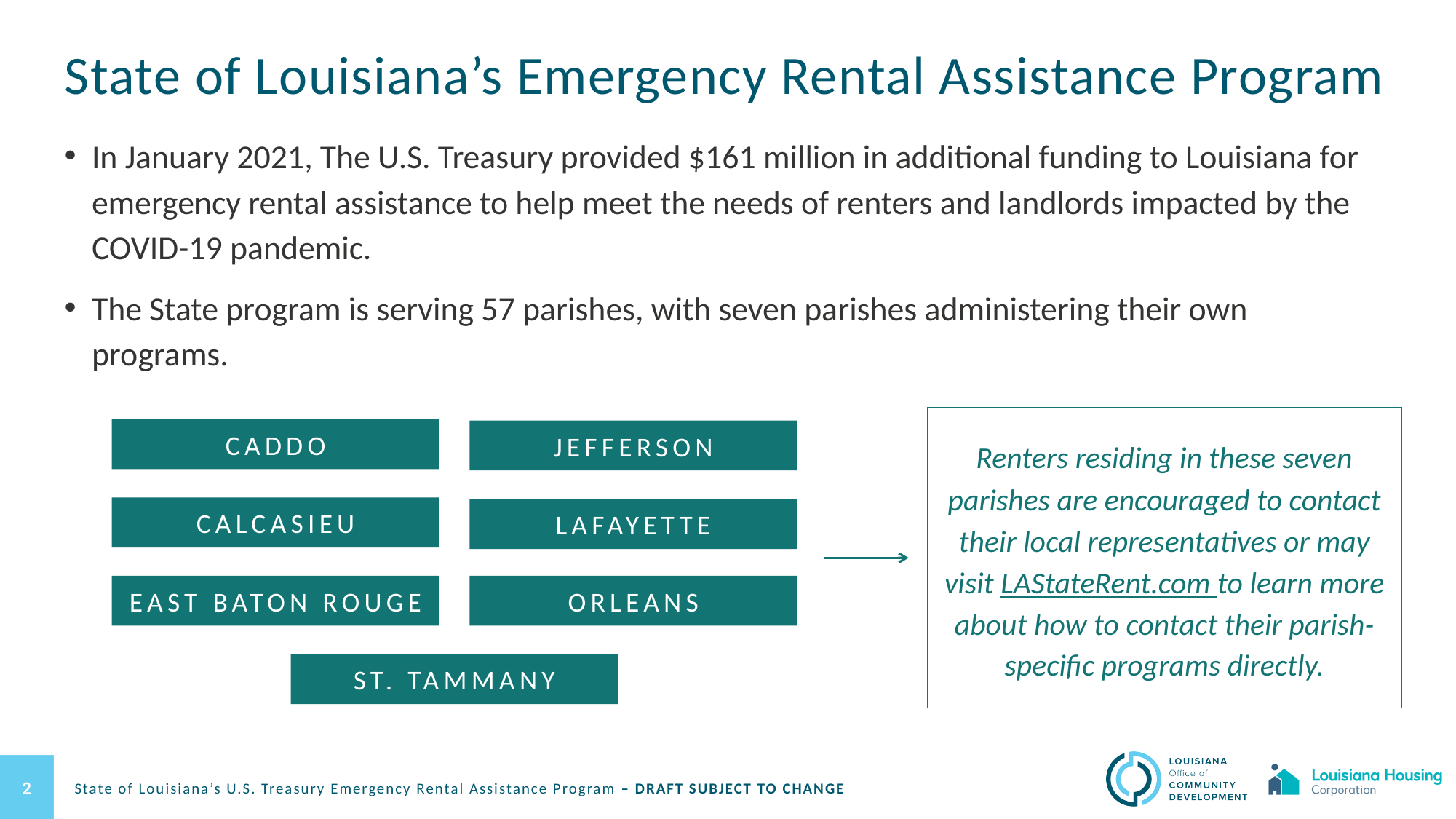

# State of Louisiana’s Emergency Rental Assistance Program
In January 2021, The U.S. Treasury provided $161 million in additional funding to Louisiana for emergency rental assistance to help meet the needs of renters and landlords impacted by the COVID-19 pandemic.
The State program is serving 57 parishes, with seven parishes administering their own programs.
Renters residing in these seven parishes are encouraged to contact their local representatives or may visit LAStateRent.com to learn more about how to contact their parish-specific programs directly.
CADDO
JEFFERSON
CALCASIEU
LAFAYETTE
ORLEANS
EAST BATON ROUGE
ST. TAMMANY
2